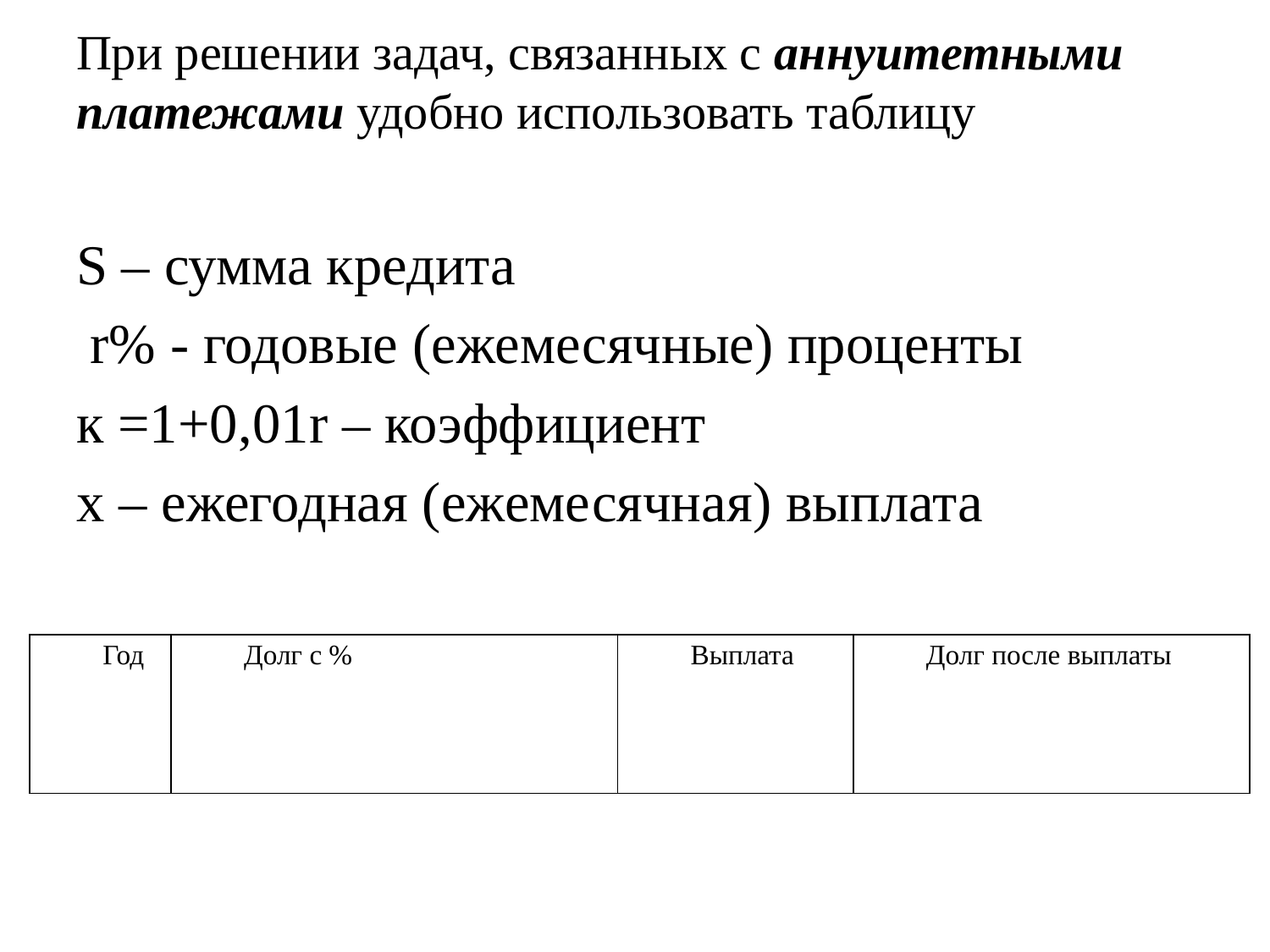

# При решении задач, связанных с аннуитетными  платежами удобно использовать таблицу
S – сумма кредита
 r% - годовые (ежемесячные) проценты
к =1+0,01r – коэффициент
х – ежегодная (ежемесячная) выплата

| Год | Долг с % | Выплата | Долг после выплаты |
| --- | --- | --- | --- |